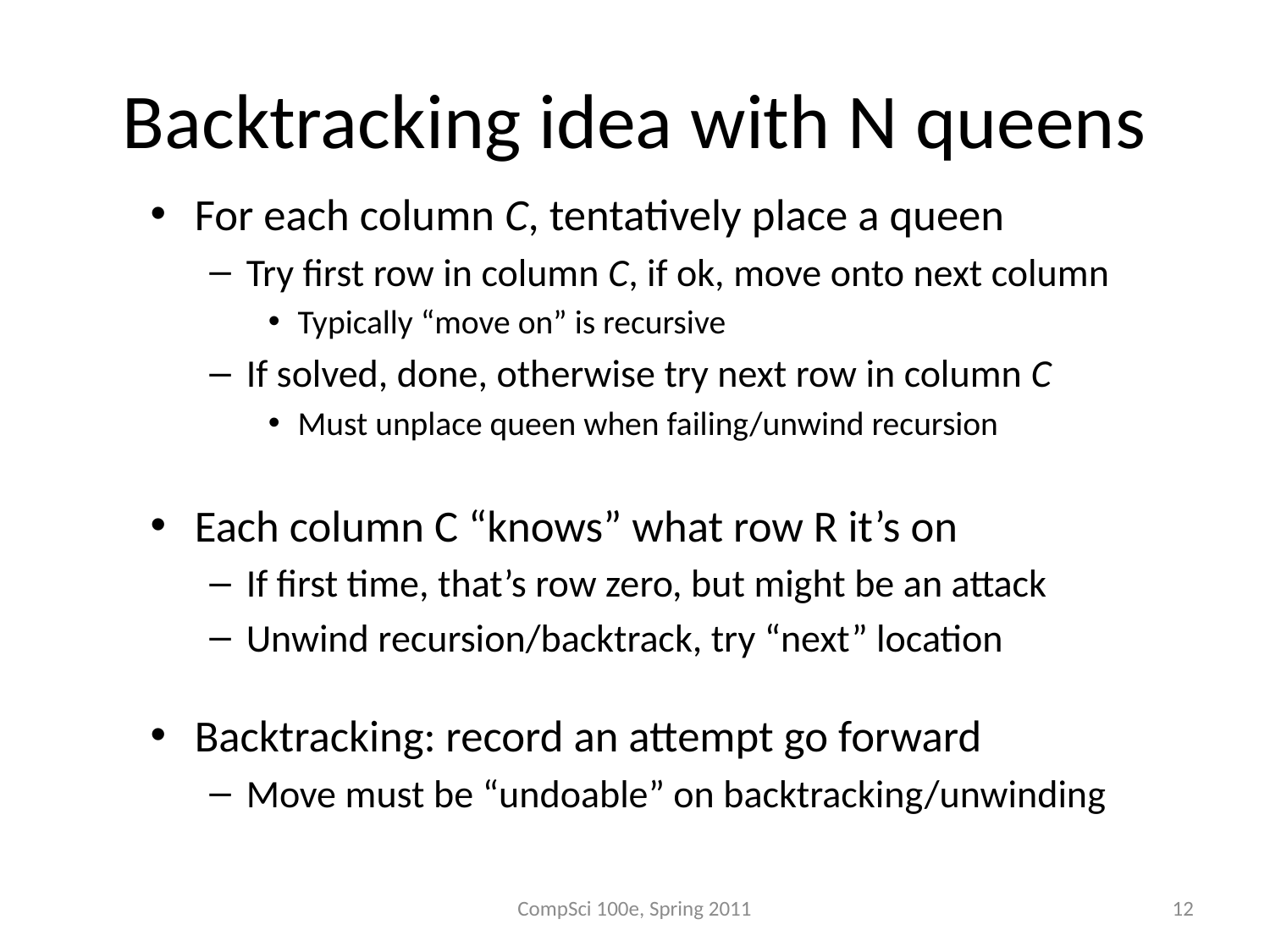

# Backtracking idea with N queens
For each column C, tentatively place a queen
Try first row in column C, if ok, move onto next column
Typically “move on” is recursive
If solved, done, otherwise try next row in column C
Must unplace queen when failing/unwind recursion

Each column C “knows” what row R it’s on
If first time, that’s row zero, but might be an attack
Unwind recursion/backtrack, try “next” location

Backtracking: record an attempt go forward
Move must be “undoable” on backtracking/unwinding
CompSci 100e, Spring 2011
12